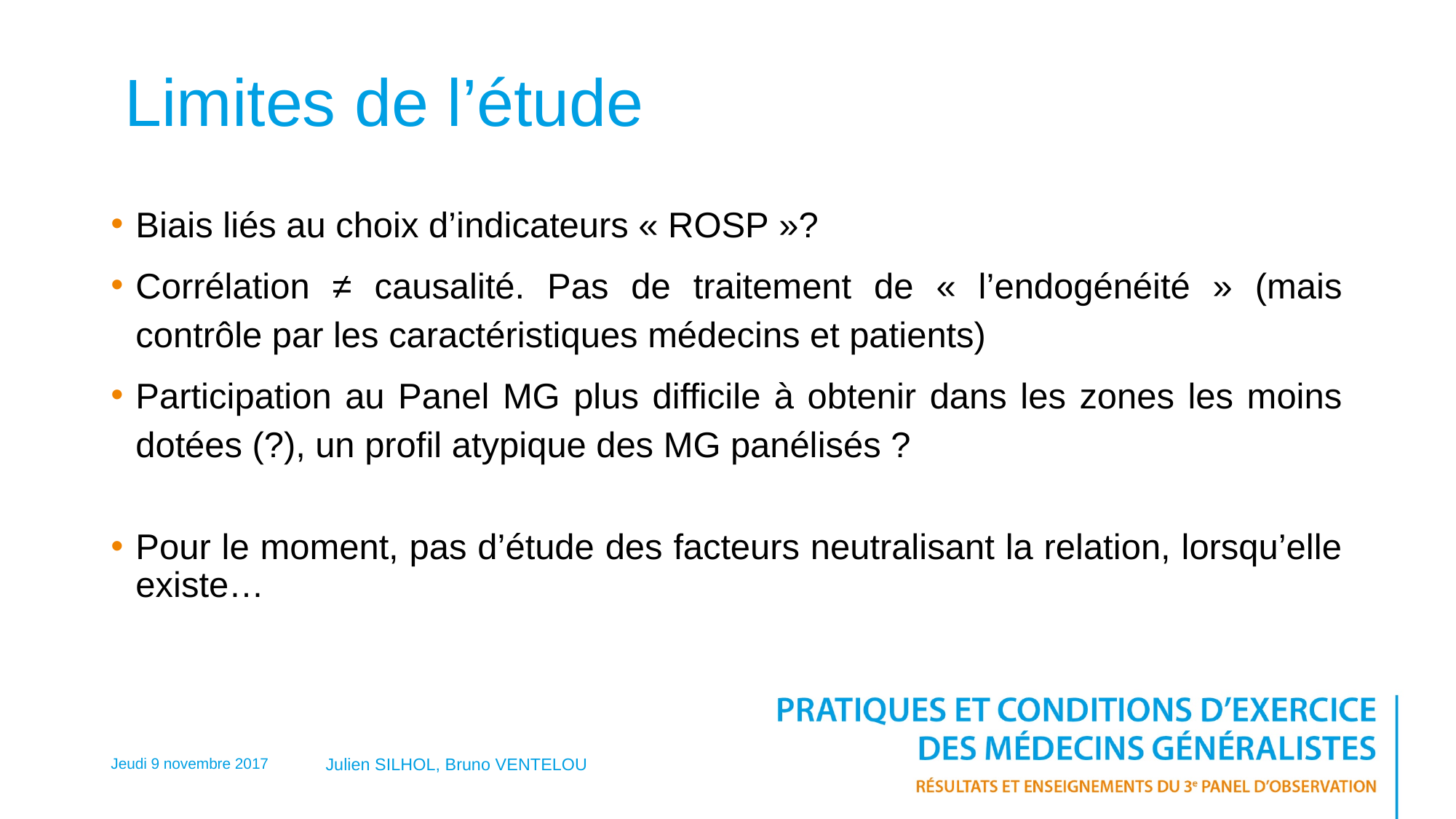

# Limites de l’étude
Biais liés au choix d’indicateurs « ROSP »?
Corrélation ≠ causalité. Pas de traitement de « l’endogénéité » (mais contrôle par les caractéristiques médecins et patients)
Participation au Panel MG plus difficile à obtenir dans les zones les moins dotées (?), un profil atypique des MG panélisés ?

Pour le moment, pas d’étude des facteurs neutralisant la relation, lorsqu’elle existe…
Jeudi 9 novembre 2017
Julien SILHOL, Bruno VENTELOU